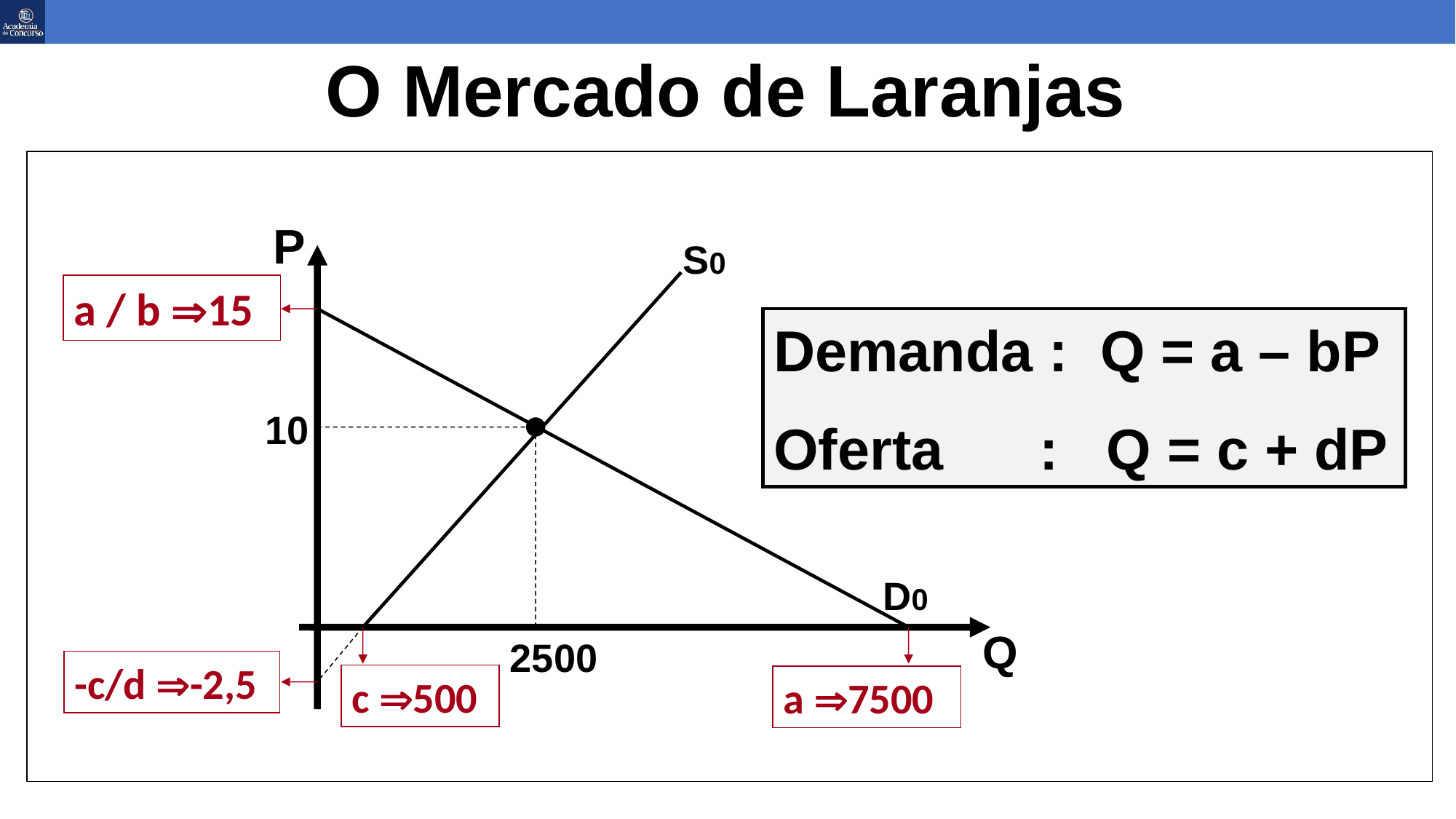

O Mercado de Laranjas

P
S0

-c/d ⇒-2,5
c ⇒500

a / b ⇒15

D0

a ⇒7500
Demanda :  Q = a – bP
Oferta      :   Q = c + dP
10

2500
Q